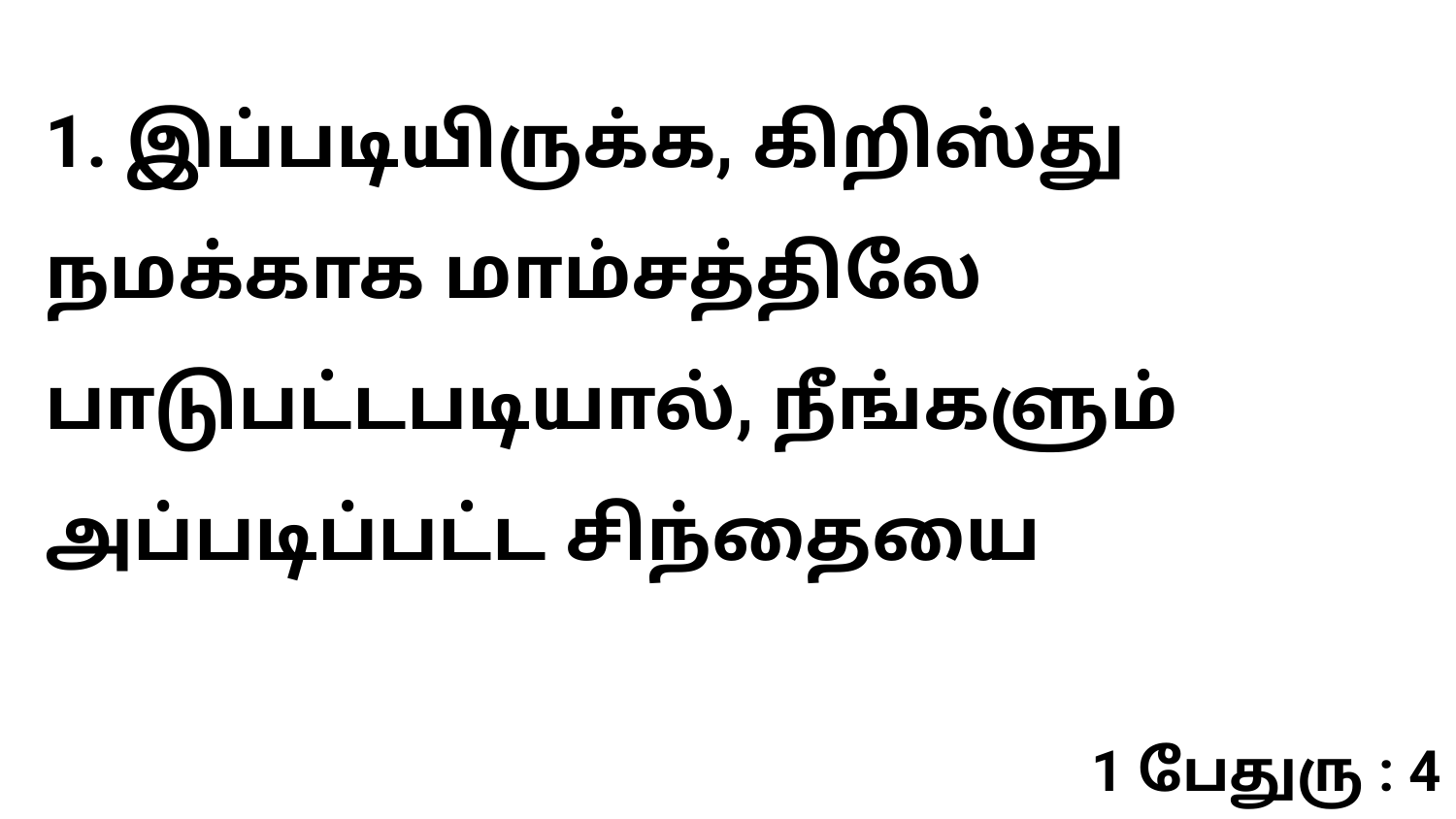

1. இப்படியிருக்க, கிறிஸ்து நமக்காக மாம்சத்திலே பாடுபட்டபடியால், நீங்களும் அப்படிப்பட்ட சிந்தையை
1 பேதுரு : 4